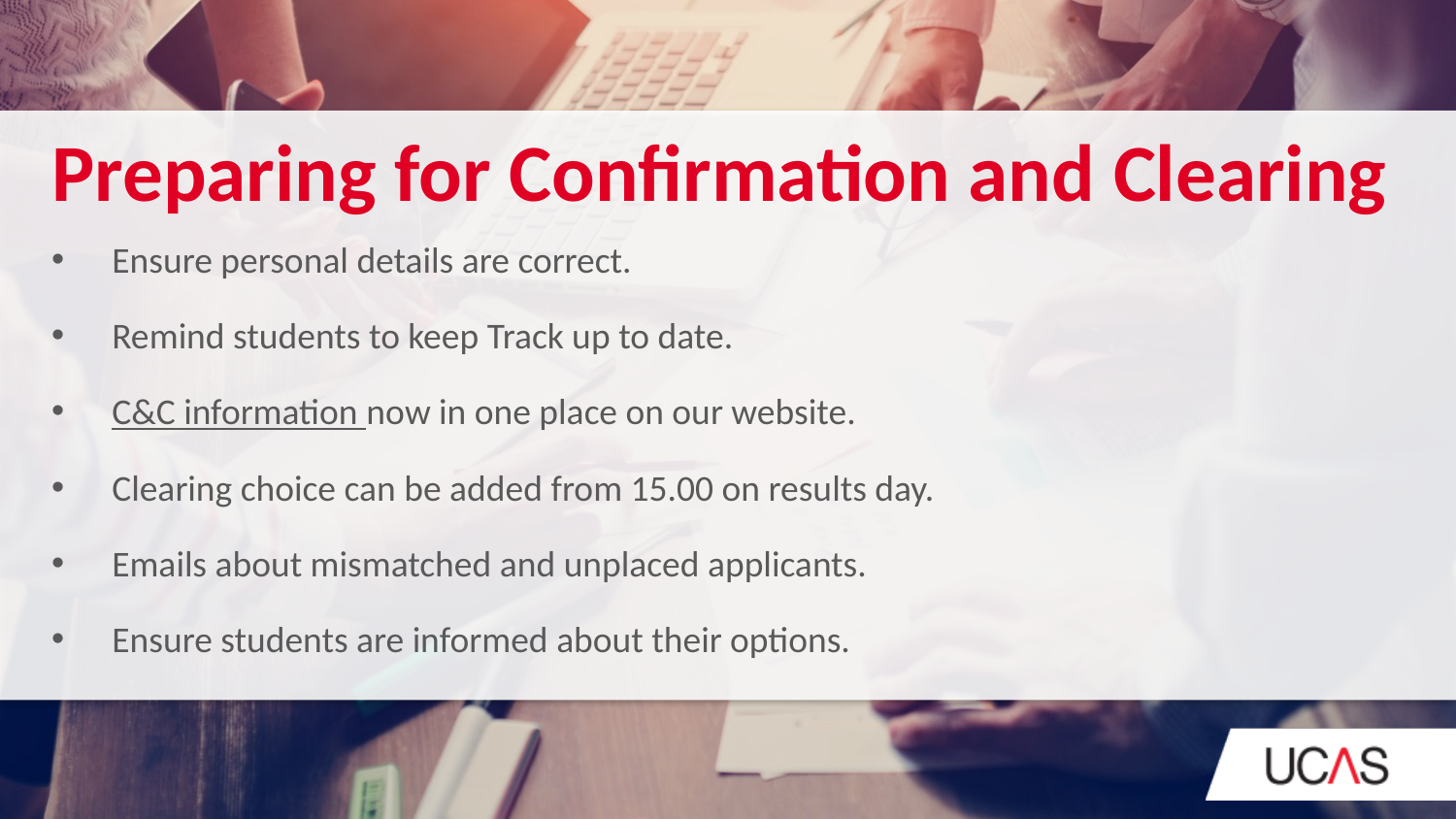

Preparing for Confirmation and Clearing
Ensure personal details are correct.
Remind students to keep Track up to date.
C&C information now in one place on our website.
Clearing choice can be added from 15.00 on results day.
Emails about mismatched and unplaced applicants.
Ensure students are informed about their options.